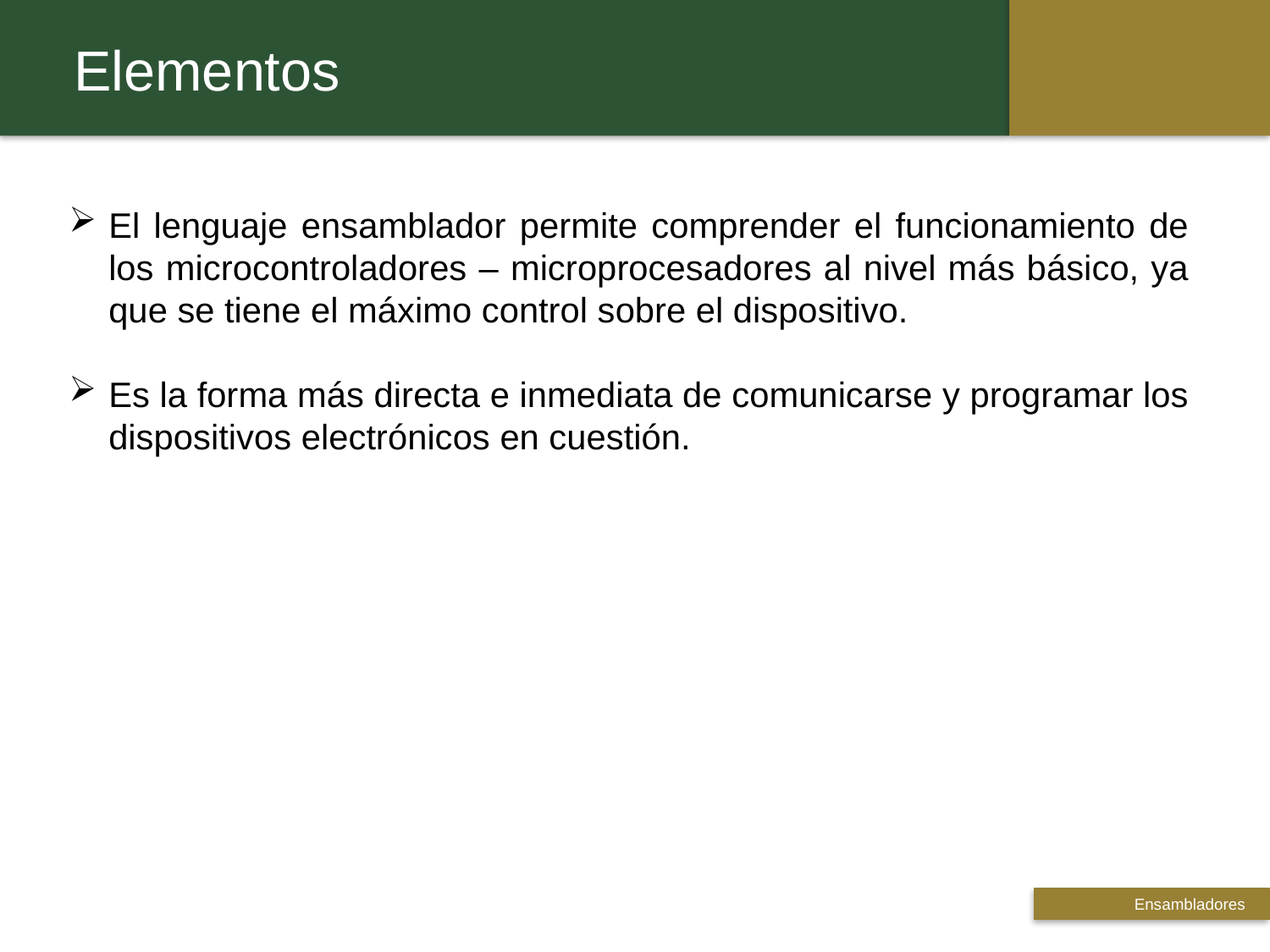

Elementos
El lenguaje ensamblador permite comprender el funcionamiento de los microcontroladores – microprocesadores al nivel más básico, ya que se tiene el máximo control sobre el dispositivo.

Es la forma más directa e inmediata de comunicarse y programar los dispositivos electrónicos en cuestión.
                                          Titulo de la presentación
 Ensambladores